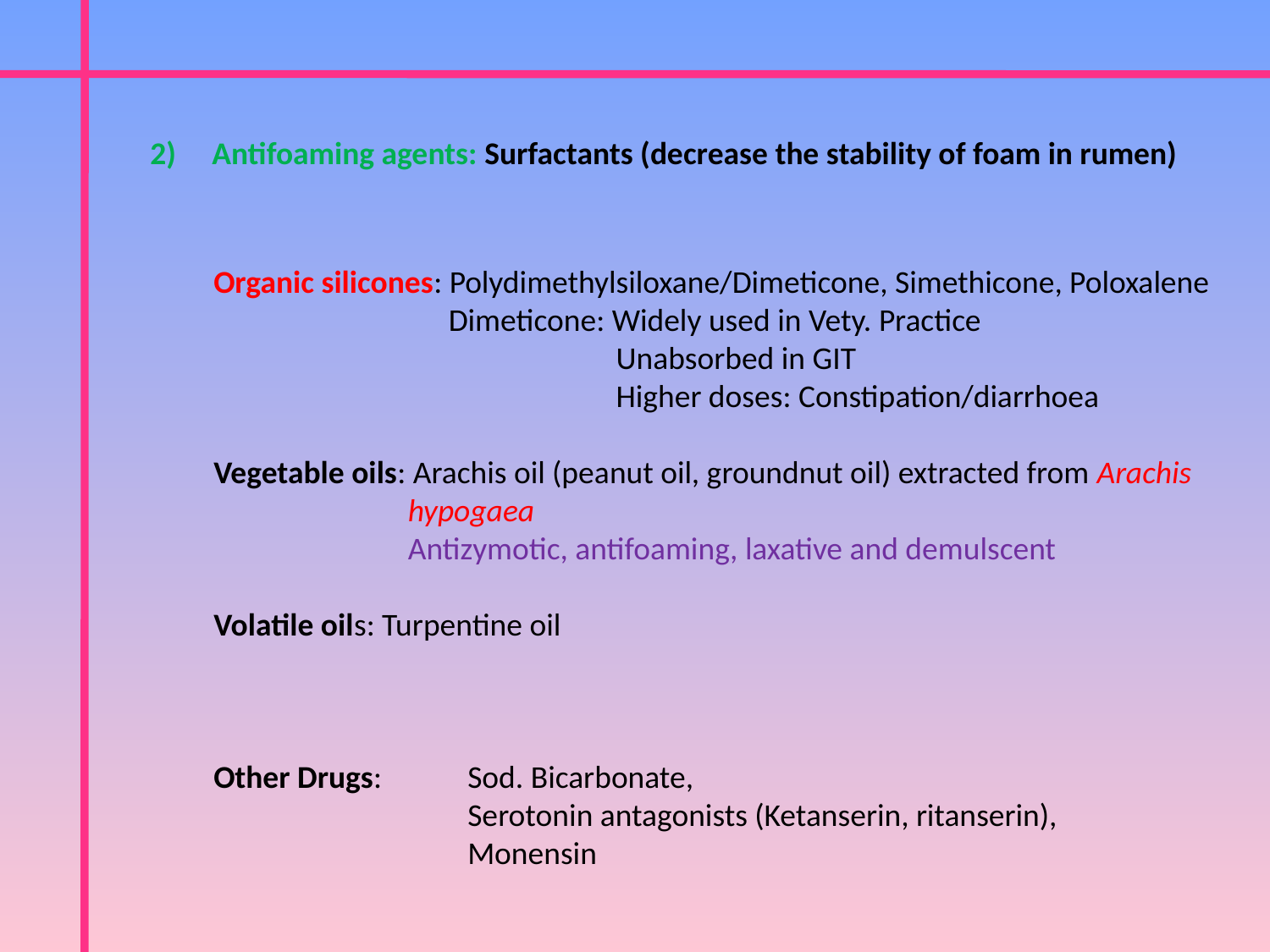

2)     Antifoaming agents: Surfactants (decrease the stability of foam in rumen)

Organic silicones: Polydimethylsiloxane/Dimeticone, Simethicone, Poloxalene
	               Dimeticone: Widely used in Vety. Practice
			   Unabsorbed in GIT
			   Higher doses: Constipation/diarrhoea

Vegetable oils: Arachis oil (peanut oil, groundnut oil) extracted from Arachis
                           hypogaea
                           Antizymotic, antifoaming, laxative and demulscent

Volatile oils: Turpentine oil

Other Drugs: 	Sod. Bicarbonate,
		Serotonin antagonists (Ketanserin, ritanserin),
		Monensin